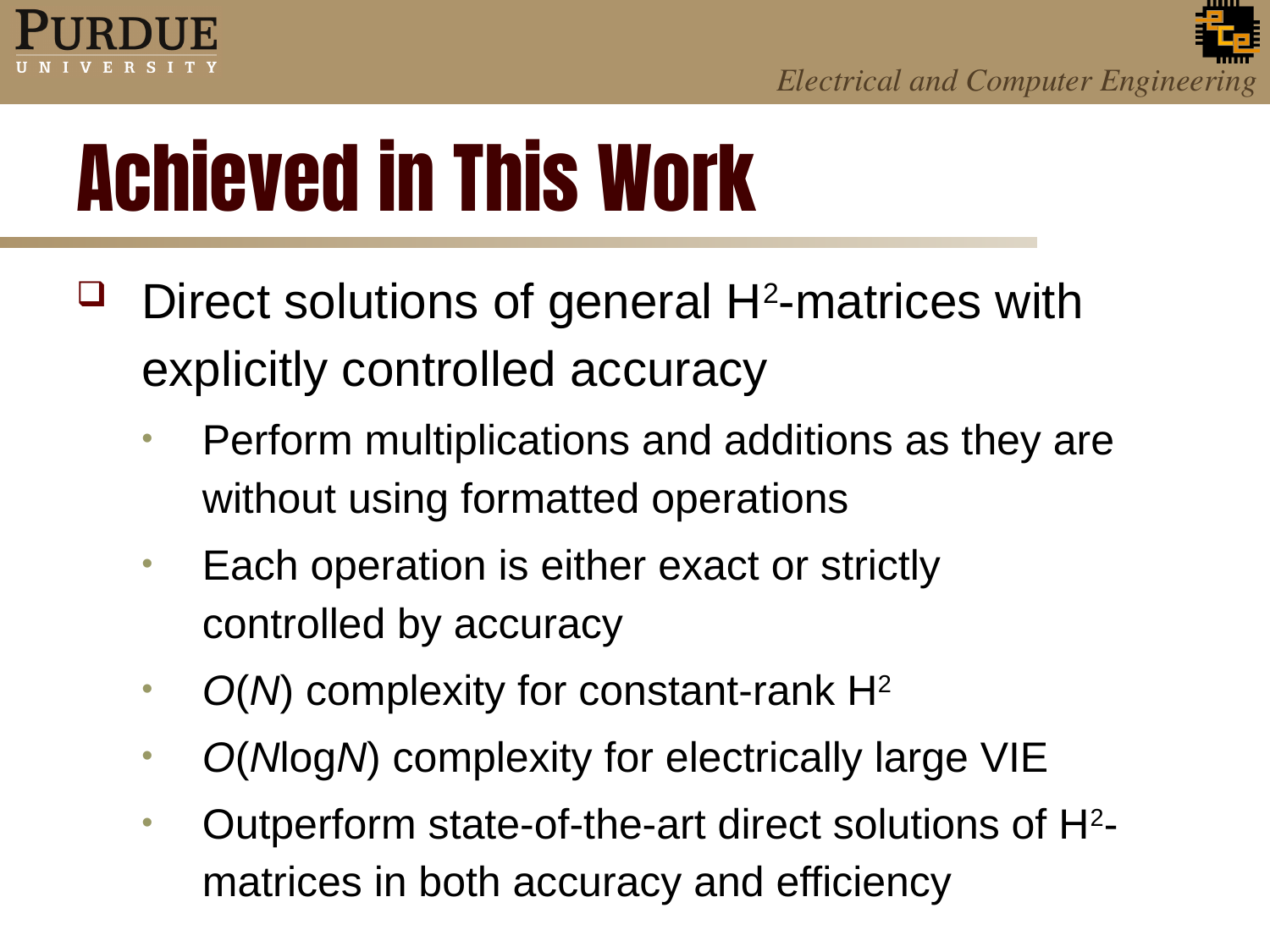

# Achieved in This Work
Direct solutions of general H2-matrices with explicitly controlled accuracy
Perform multiplications and additions as they are without using formatted operations
Each operation is either exact or strictly controlled by accuracy
O(N) complexity for constant-rank H2
O(NlogN) complexity for electrically large VIE
Outperform state-of-the-art direct solutions of H2-matrices in both accuracy and efficiency